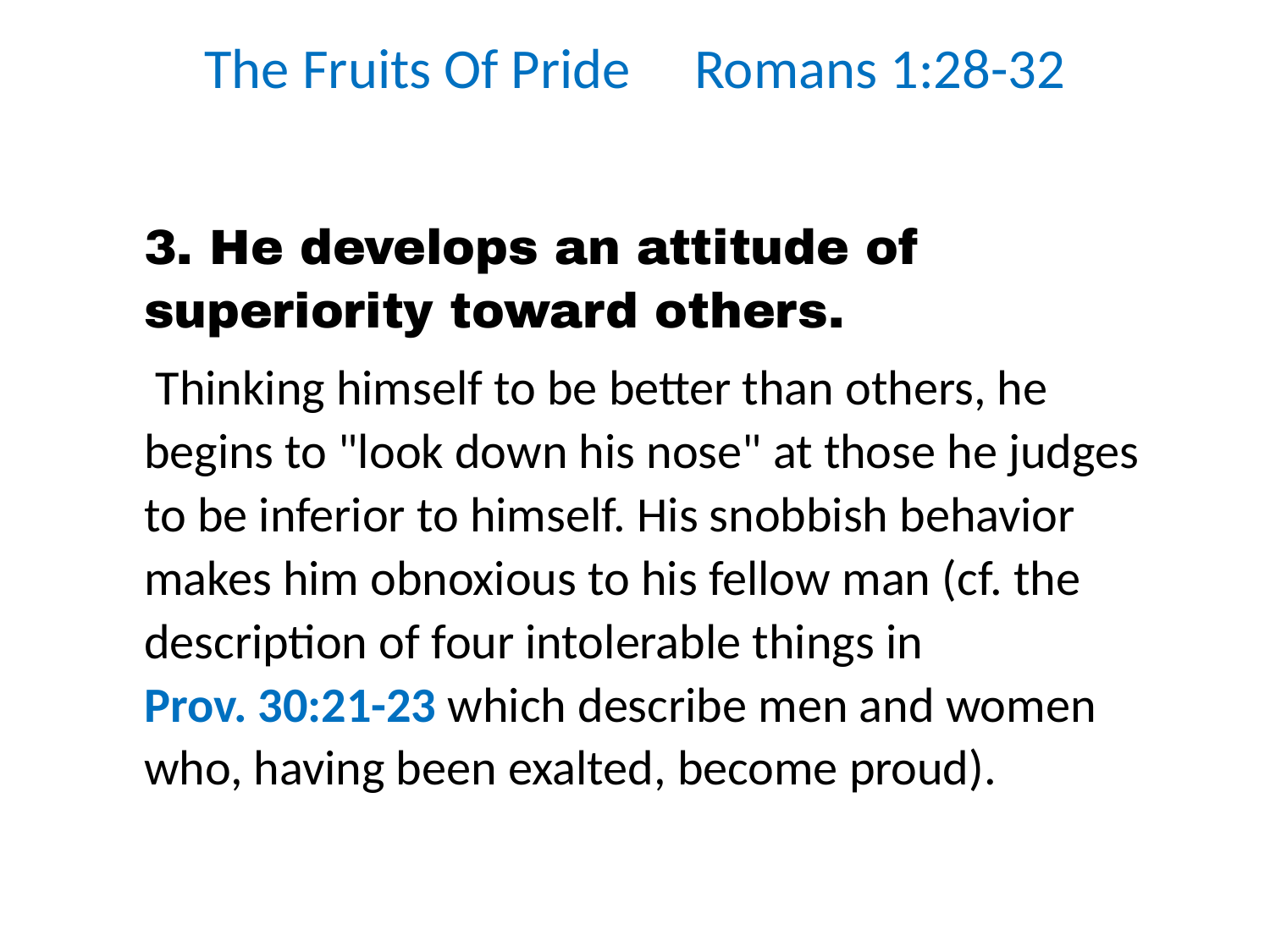

The Fruits Of Pride     Romans 1:28-32
3. He develops an attitude of superiority toward others.
 Thinking himself to be better than others, he begins to "look down his nose" at those he judges to be inferior to himself. His snobbish behavior makes him obnoxious to his fellow man (cf. the description of four intolerable things in             Prov. 30:21-23 which describe men and women who, having been exalted, become proud).